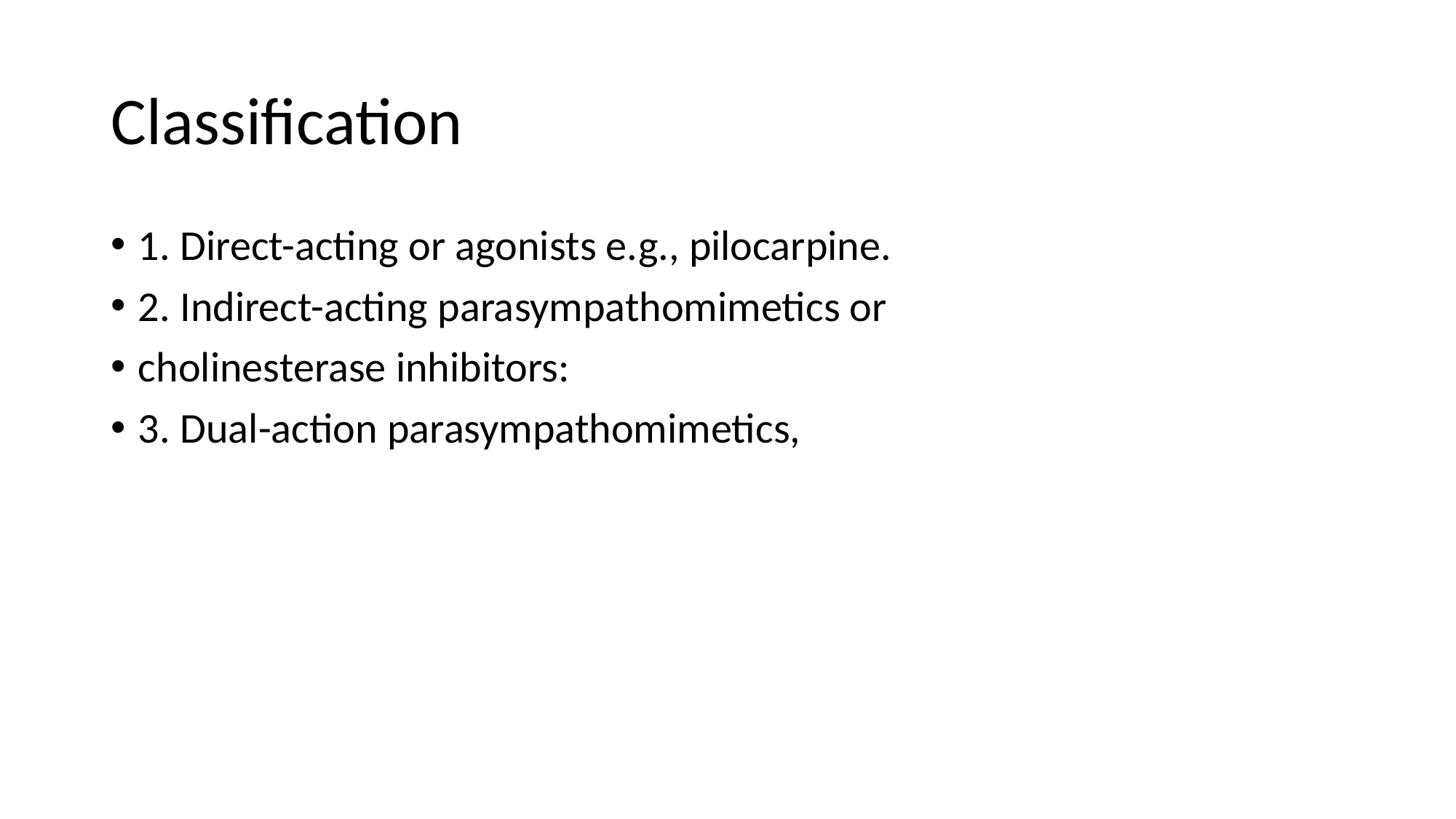

# Classification
1. Direct-acting or agonists e.g., pilocarpine.
2. Indirect-acting parasympathomimetics or
cholinesterase inhibitors:
3. Dual-action parasympathomimetics,